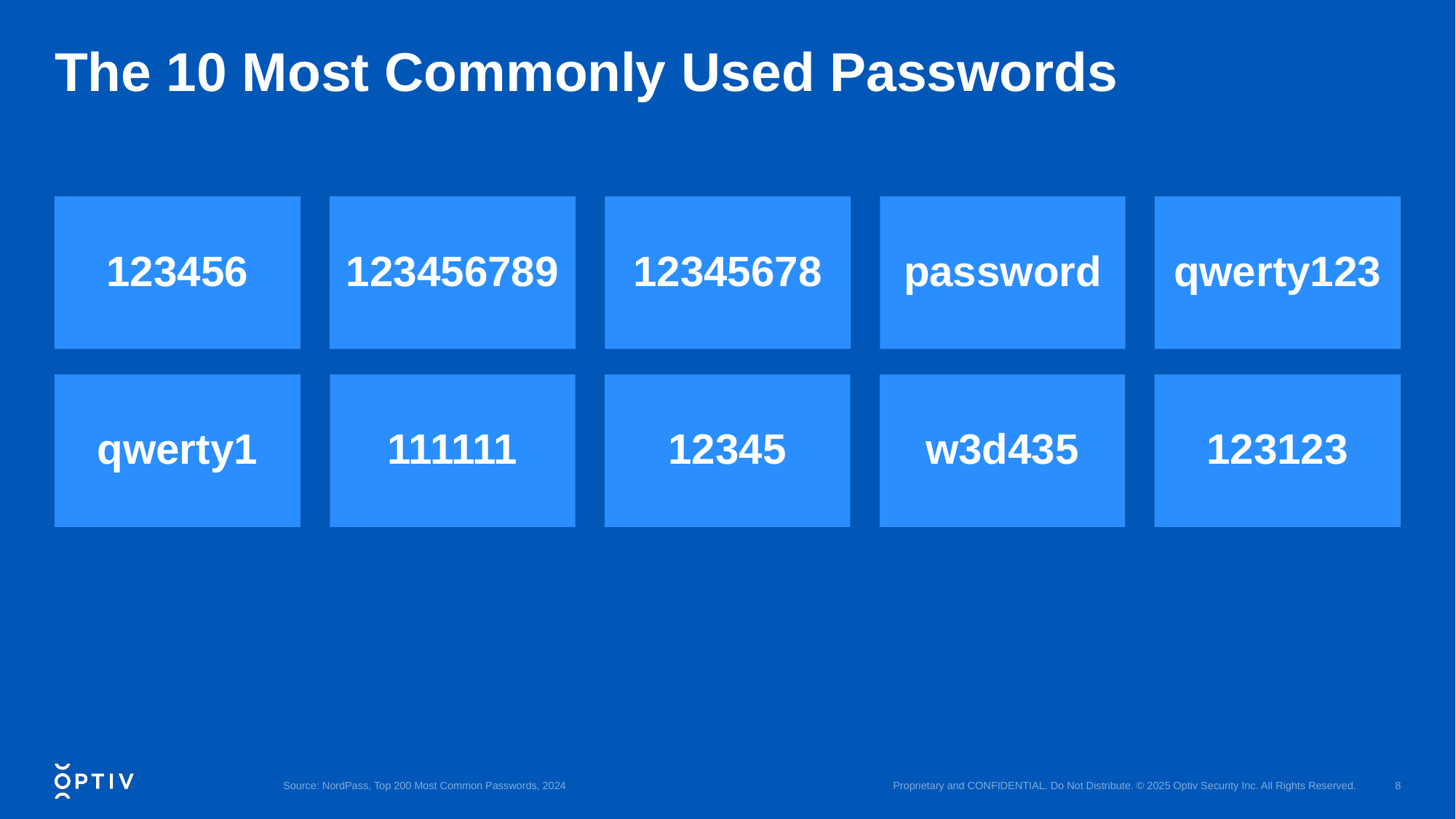

# The 10 Most Commonly Used Passwords
123456
123456789
12345678
password
qwerty123
qwerty1
111111
12345
w3d435
123123
Source: NordPass, Top 200 Most Common Passwords, 2024
8